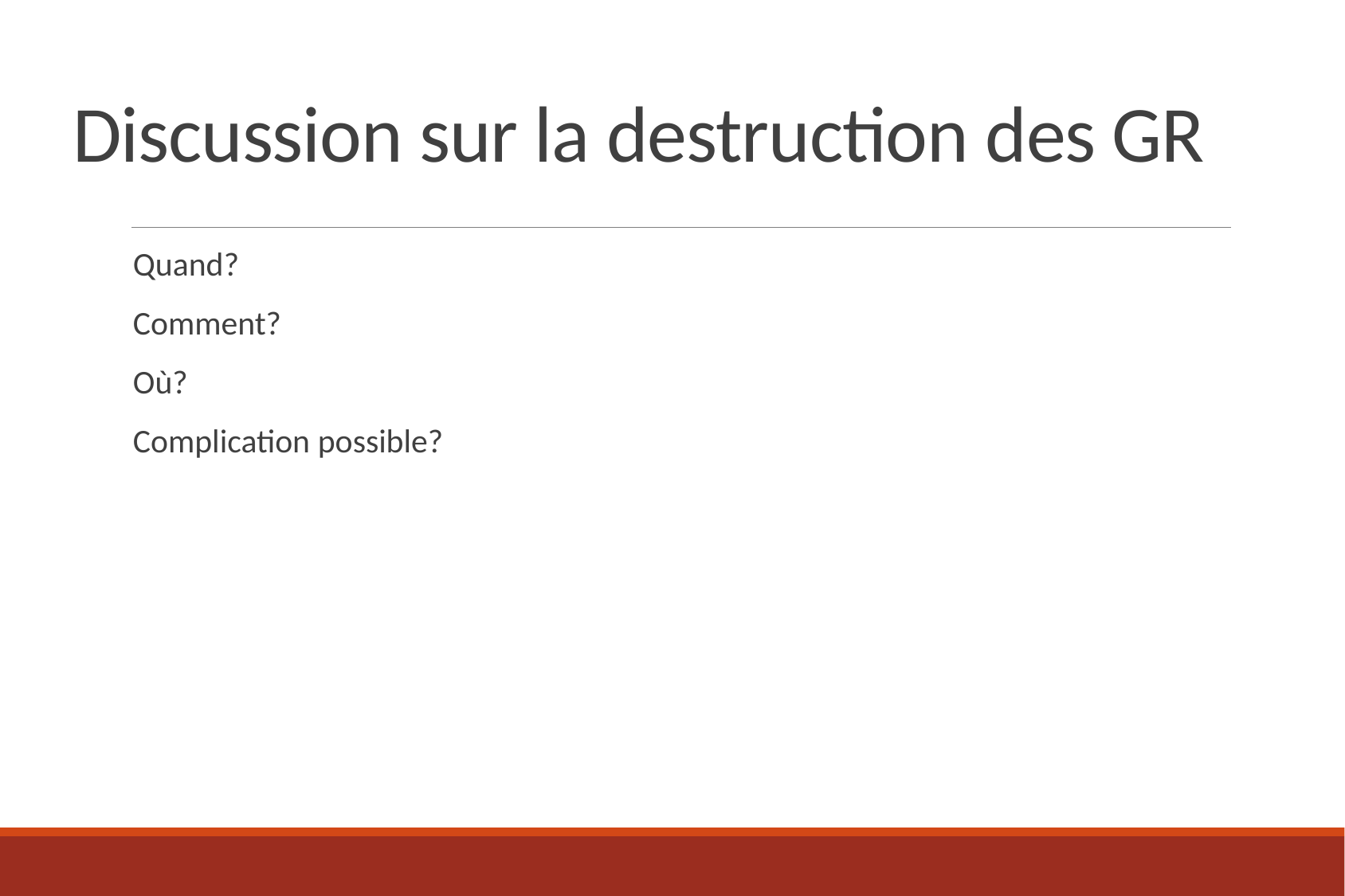

# Discussion sur la destruction des GR
Quand?
Comment?
Où?
Complication possible?
10h10